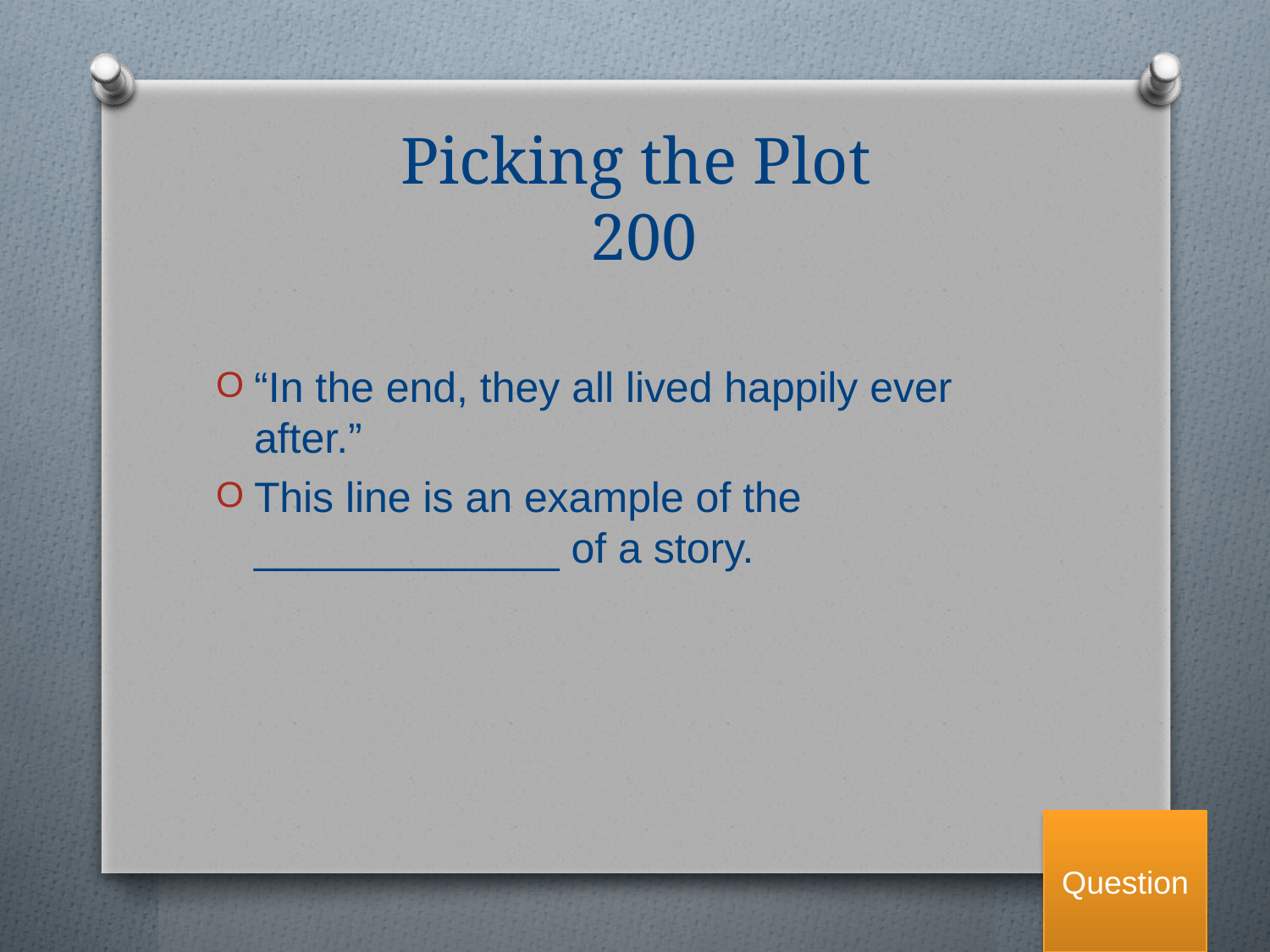

# Picking the Plot
 200

“In the end, they all lived happily ever after.”
This line is an example of the _____________ of a story.
Question